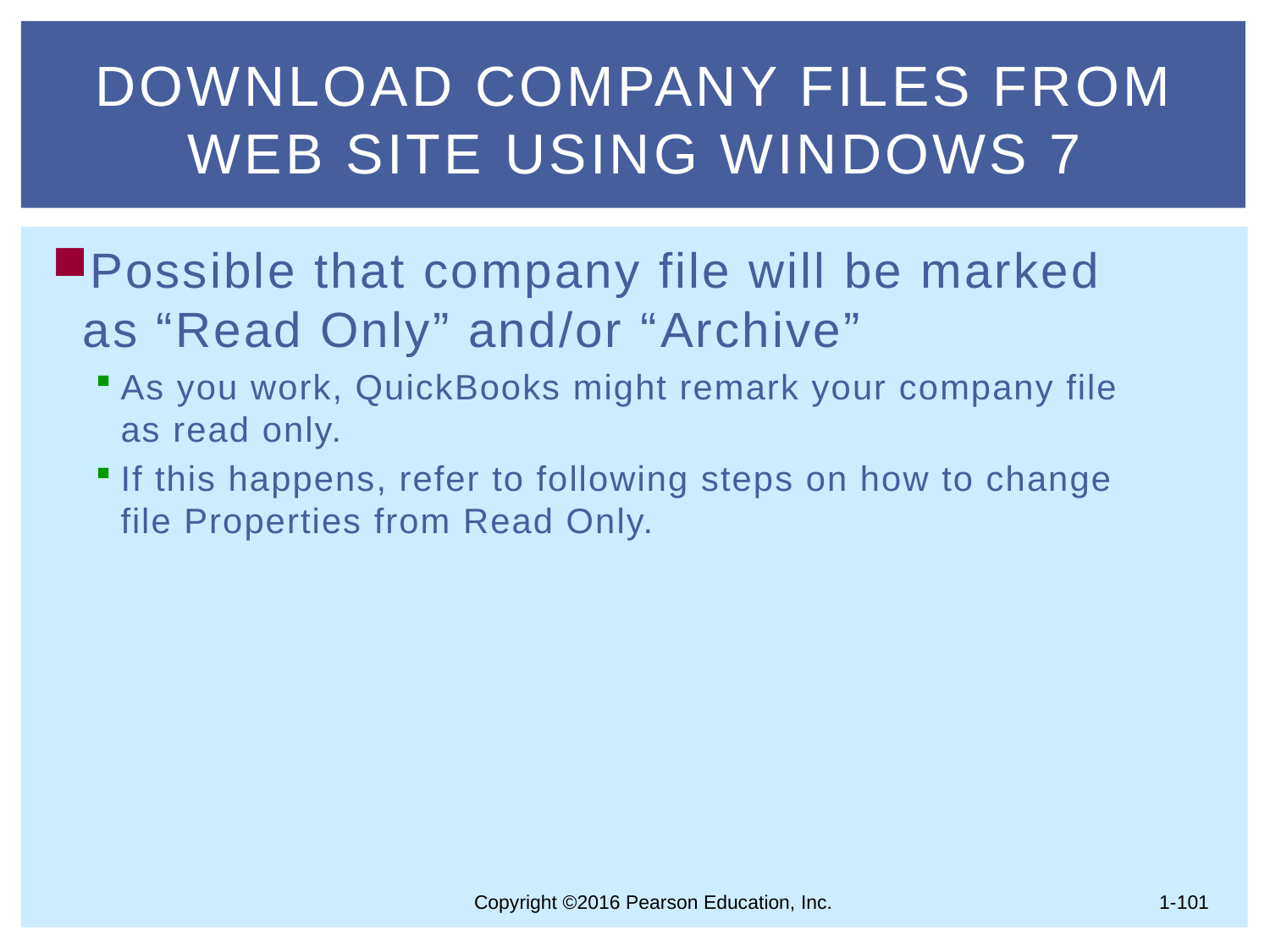

# Download Company Files from Web Site Using Windows 7
Possible that company file will be marked as “Read Only” and/or “Archive”
As you work, QuickBooks might remark your company file as read only.
If this happens, refer to following steps on how to change file Properties from Read Only.
1-101
Copyright ©2016 Pearson Education, Inc.